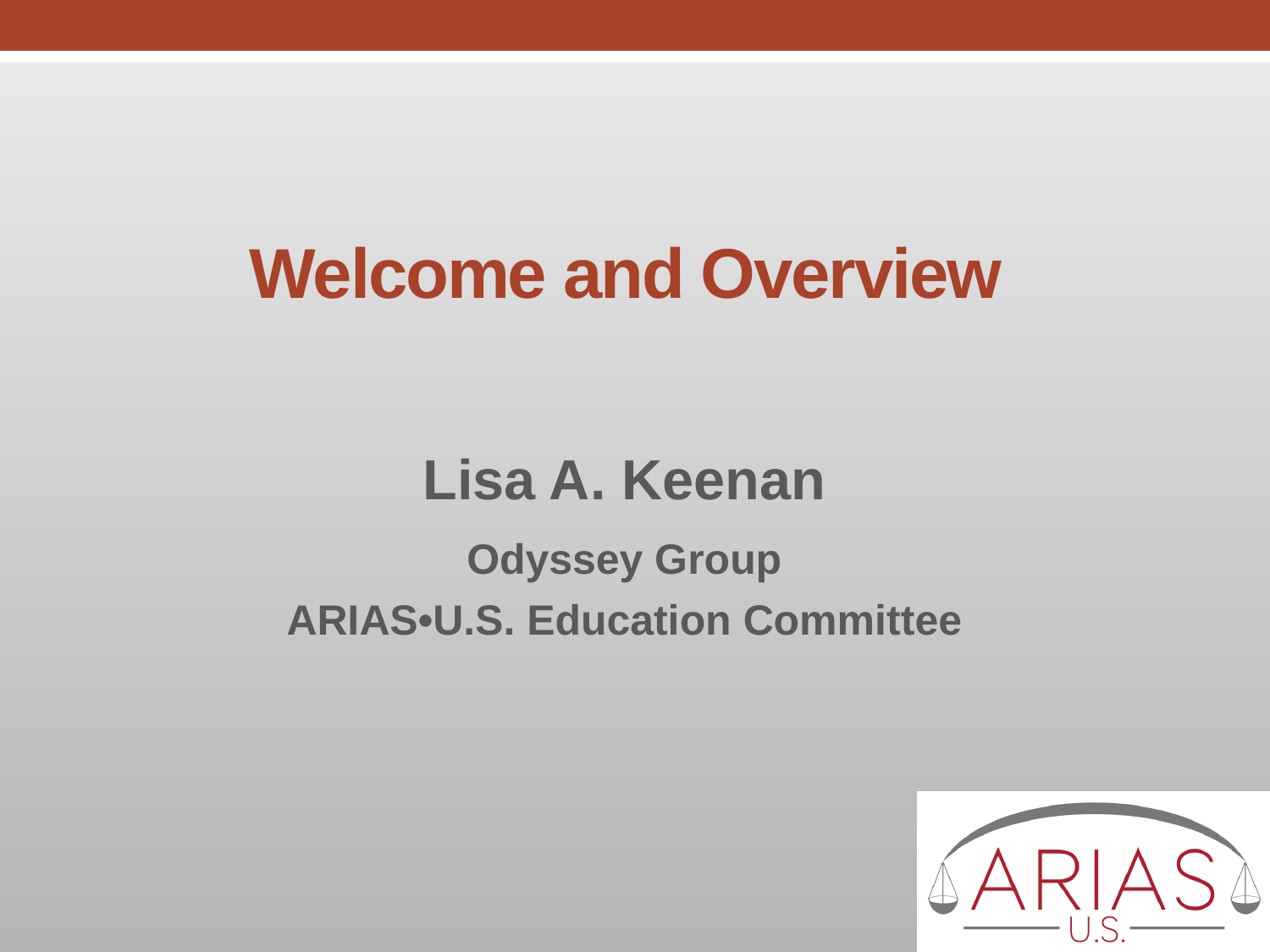

# Welcome and Overview
Lisa A. Keenan
Odyssey Group
ARIAS•U.S. Education Committee